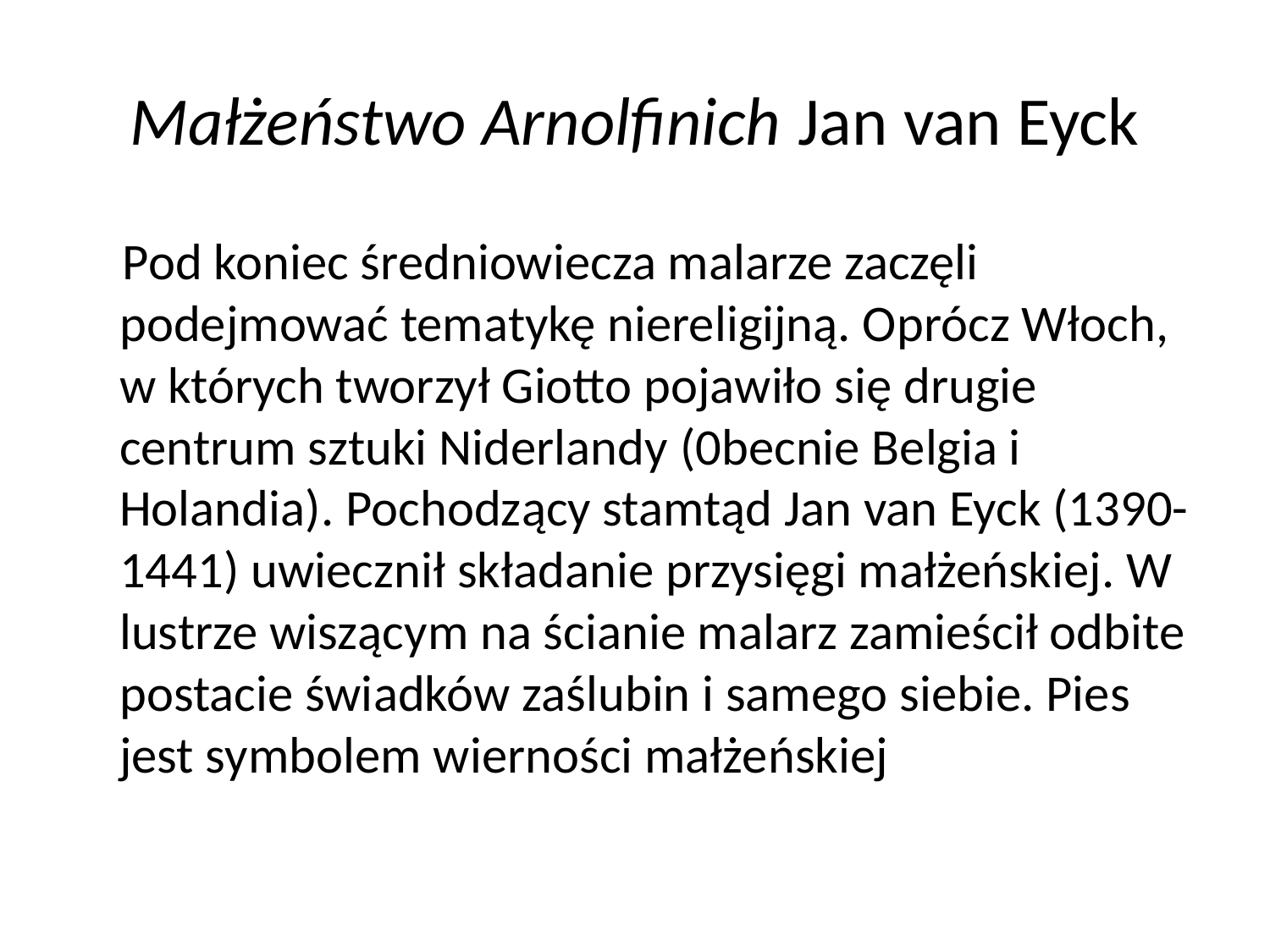

# Małżeństwo Arnolfinich Jan van Eyck
    Pod koniec średniowiecza malarze zaczęli podejmować tematykę niereligijną. Oprócz Włoch, w których tworzył Giotto pojawiło się drugie centrum sztuki Niderlandy (0becnie Belgia i Holandia). Pochodzący stamtąd Jan van Eyck (1390-1441) uwiecznił składanie przysięgi małżeńskiej. W lustrze wiszącym na ścianie malarz zamieścił odbite postacie świadków zaślubin i samego siebie. Pies jest symbolem wierności małżeńskiej